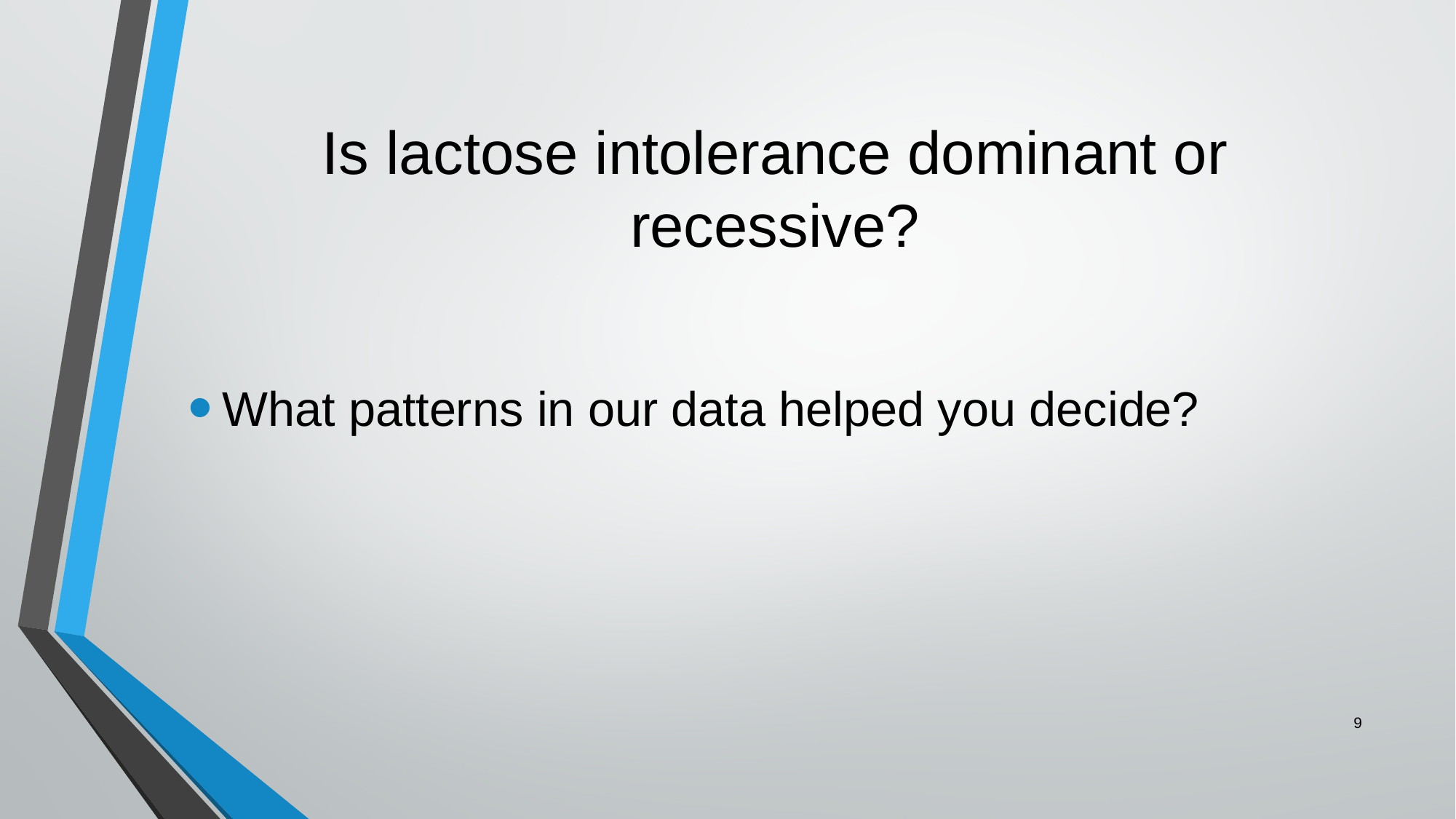

# Is lactose intolerance dominant or recessive?
What patterns in our data helped you decide?
9